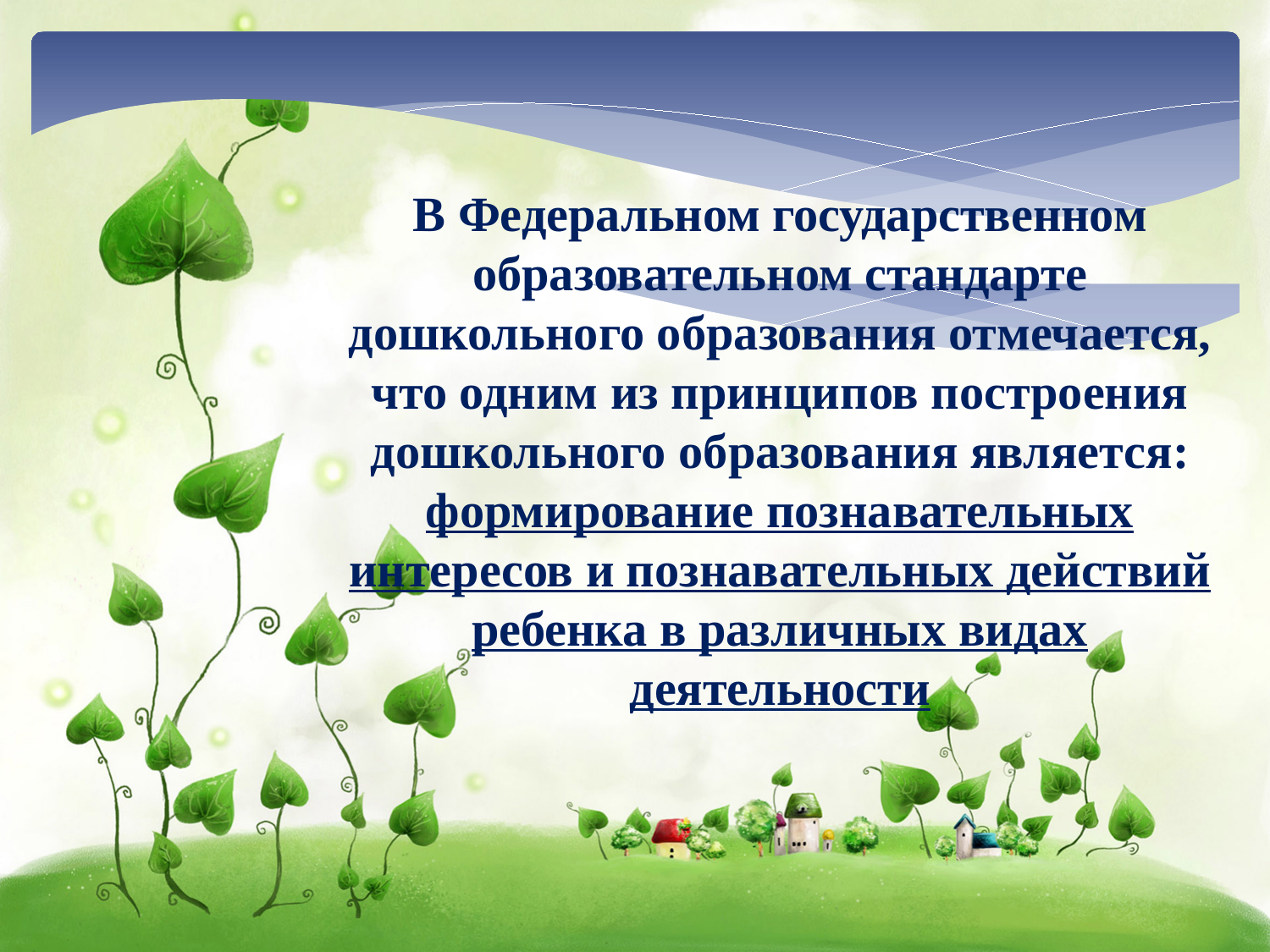

В Федеральном государственном образовательном стандарте дошкольного образования отмечается, что одним из принципов построения дошкольного образования является: формирование познавательных интересов и познавательных действий ребенка в различных видах деятельности